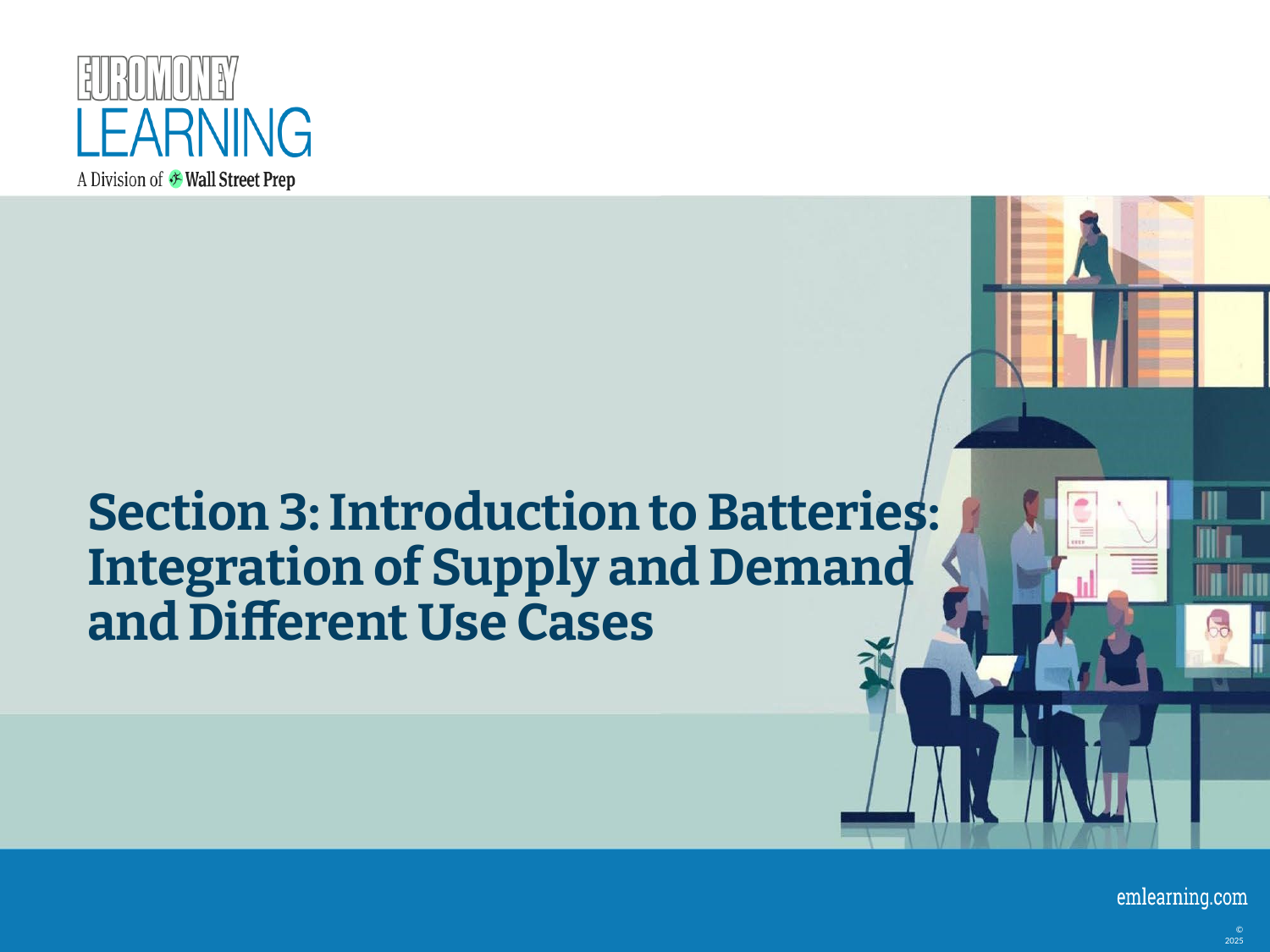

# Section 3: Introduction to Batteries: Integration of Supply and Demand and Different Use Cases